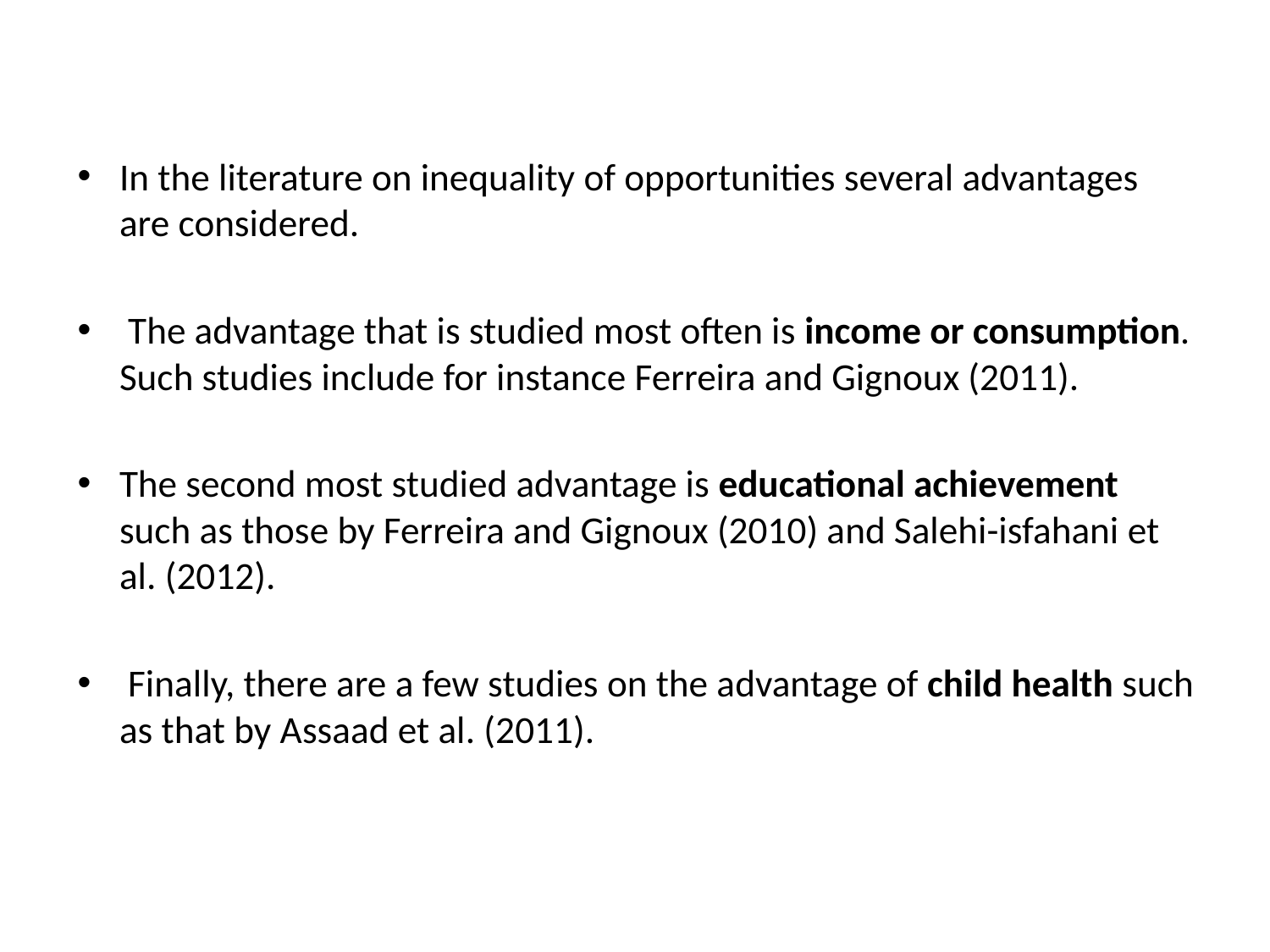

#
In the literature on inequality of opportunities several advantages are considered.

 The advantage that is studied most often is income or consumption. Such studies include for instance Ferreira and Gignoux (2011).

The second most studied advantage is educational achievement such as those by Ferreira and Gignoux (2010) and Salehi-isfahani et al. (2012).

 Finally, there are a few studies on the advantage of child health such as that by Assaad et al. (2011).